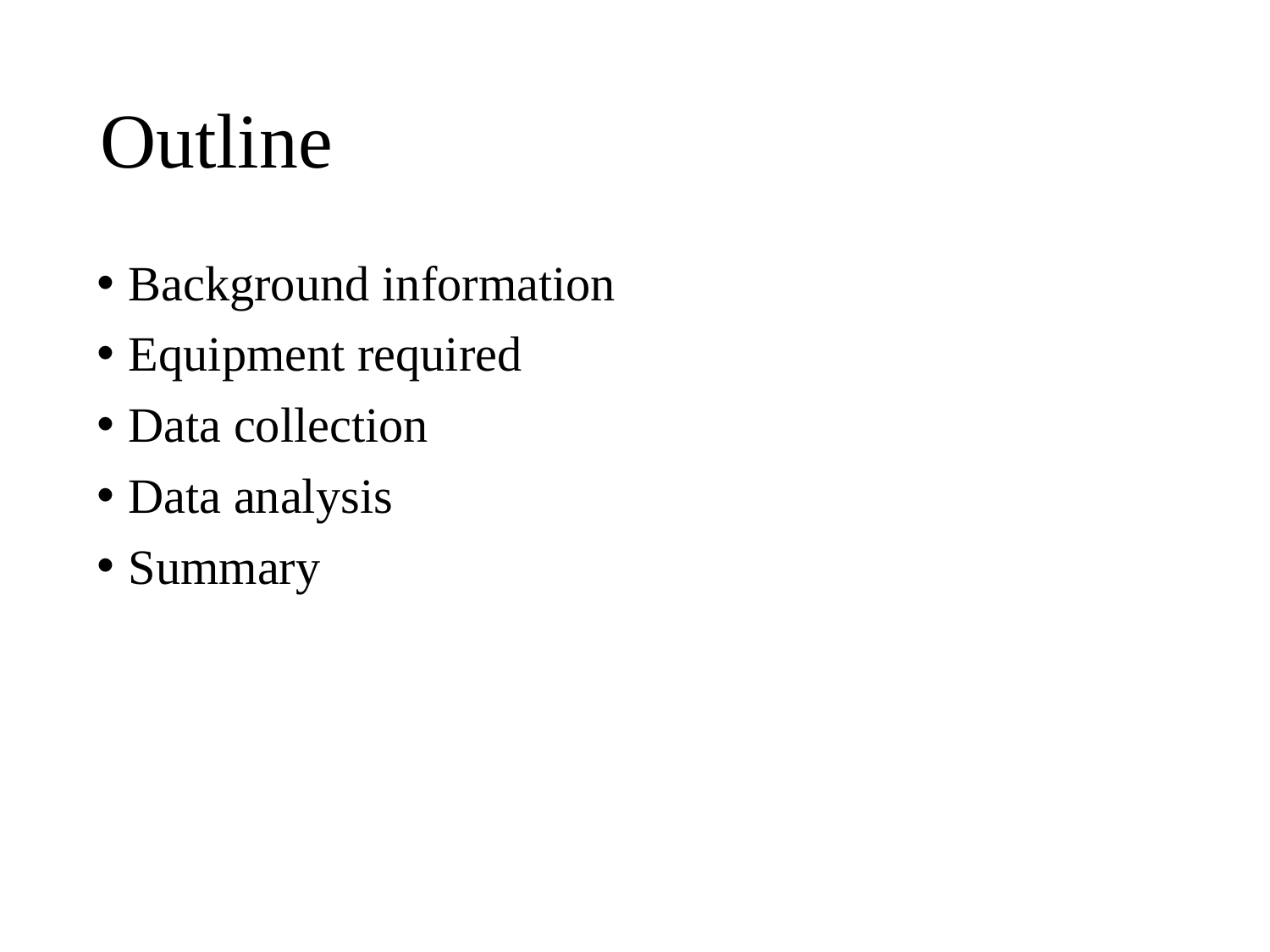

# Outline
Background information
Equipment required
Data collection
Data analysis
Summary